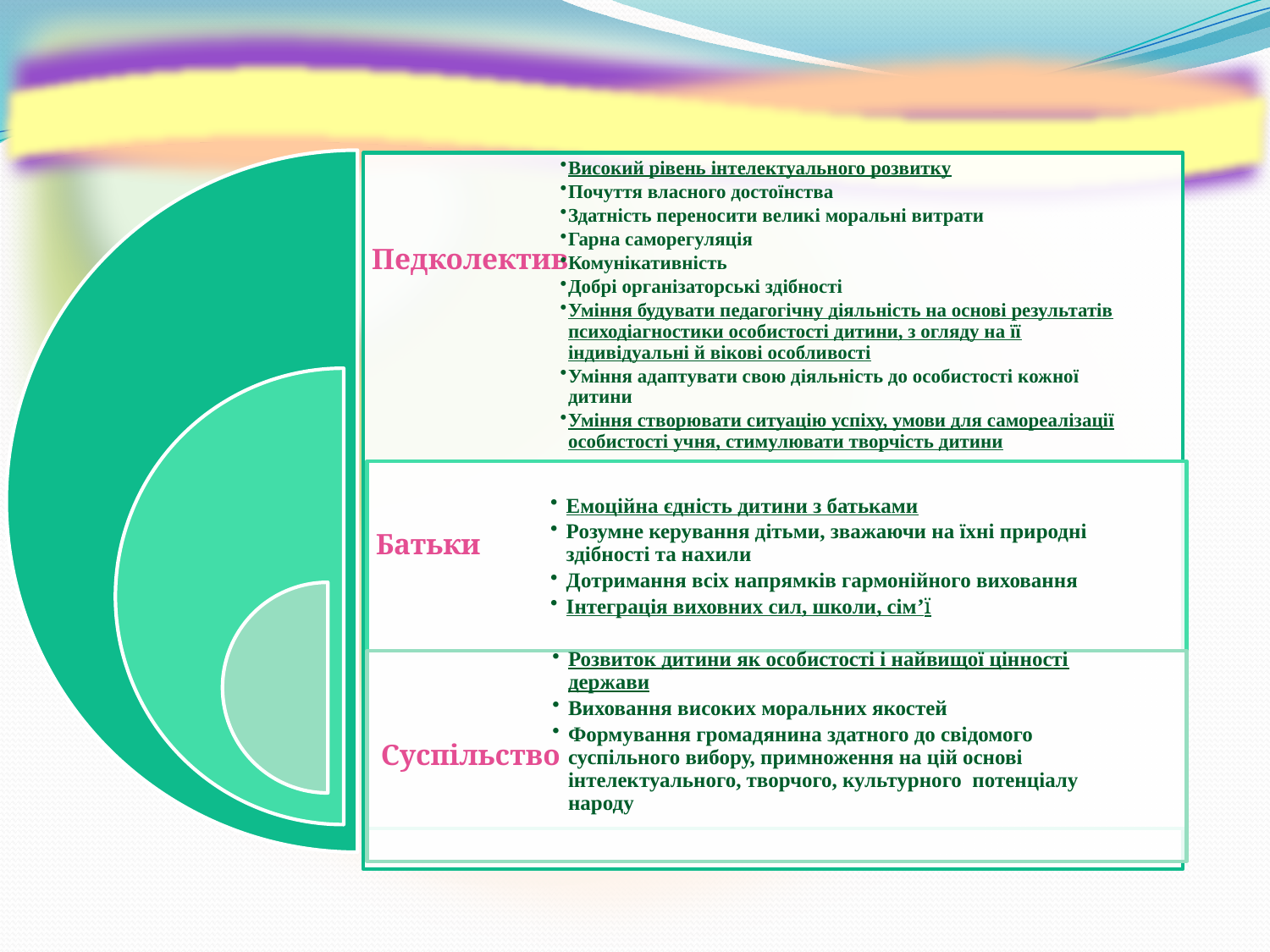

Педколектив
Батьки
 Суспільство
Високий рівень інтелектуального розвитку
Почуття власного достоїнства
Здатність переносити великі моральні витрати
Гарна саморегуляція
Комунікативність
Добрі організаторські здібності
Уміння будувати педагогічну діяльність на основі результатів психодіагностики особистості дитини, з огляду на її індивідуальні й вікові особливості
Уміння адаптувати свою діяльність до особистості кожної дитини
Уміння створювати ситуацію успіху, умови для самореалізації особистості учня, стимулювати творчість дитини
Емоційна єдність дитини з батьками
Розумне керування дітьми, зважаючи на їхні природні здібності та нахили
Дотримання всіх напрямків гармонійного виховання
Інтеграція виховних сил, школи, сім’ї
Розвиток дитини як особистості і найвищої цінності держави
Виховання високих моральних якостей
Формування громадянина здатного до свідомого суспільного вибору, примноження на цій основі інтелектуального, творчого, культурного  потенціалу народу